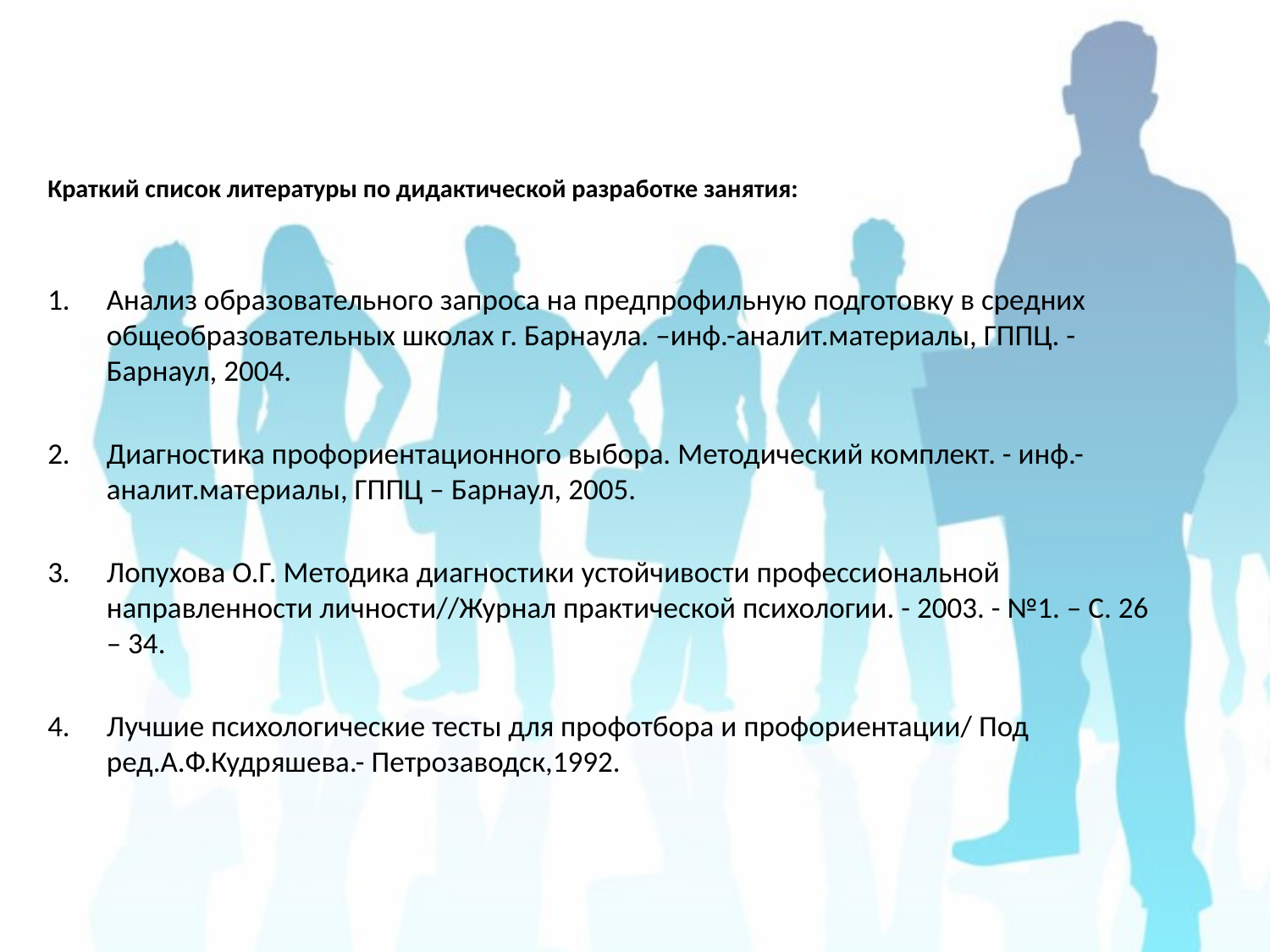

Краткий список литературы по дидактической разработке занятия:

Анализ образовательного запроса на предпрофильную подготовку в средних общеобразовательных школах г. Барнаула. –инф.-аналит.материалы, ГППЦ. - Барнаул, 2004.

Диагностика профориентационного выбора. Методический комплект. - инф.-аналит.материалы, ГППЦ – Барнаул, 2005.

Лопухова О.Г. Методика диагностики устойчивости профессиональной направленности личности//Журнал практической психологии. - 2003. - №1. – С. 26 – 34.

Лучшие психологические тесты для профотбора и профориентации/ Под ред.А.Ф.Кудряшева.- Петрозаводск,1992.